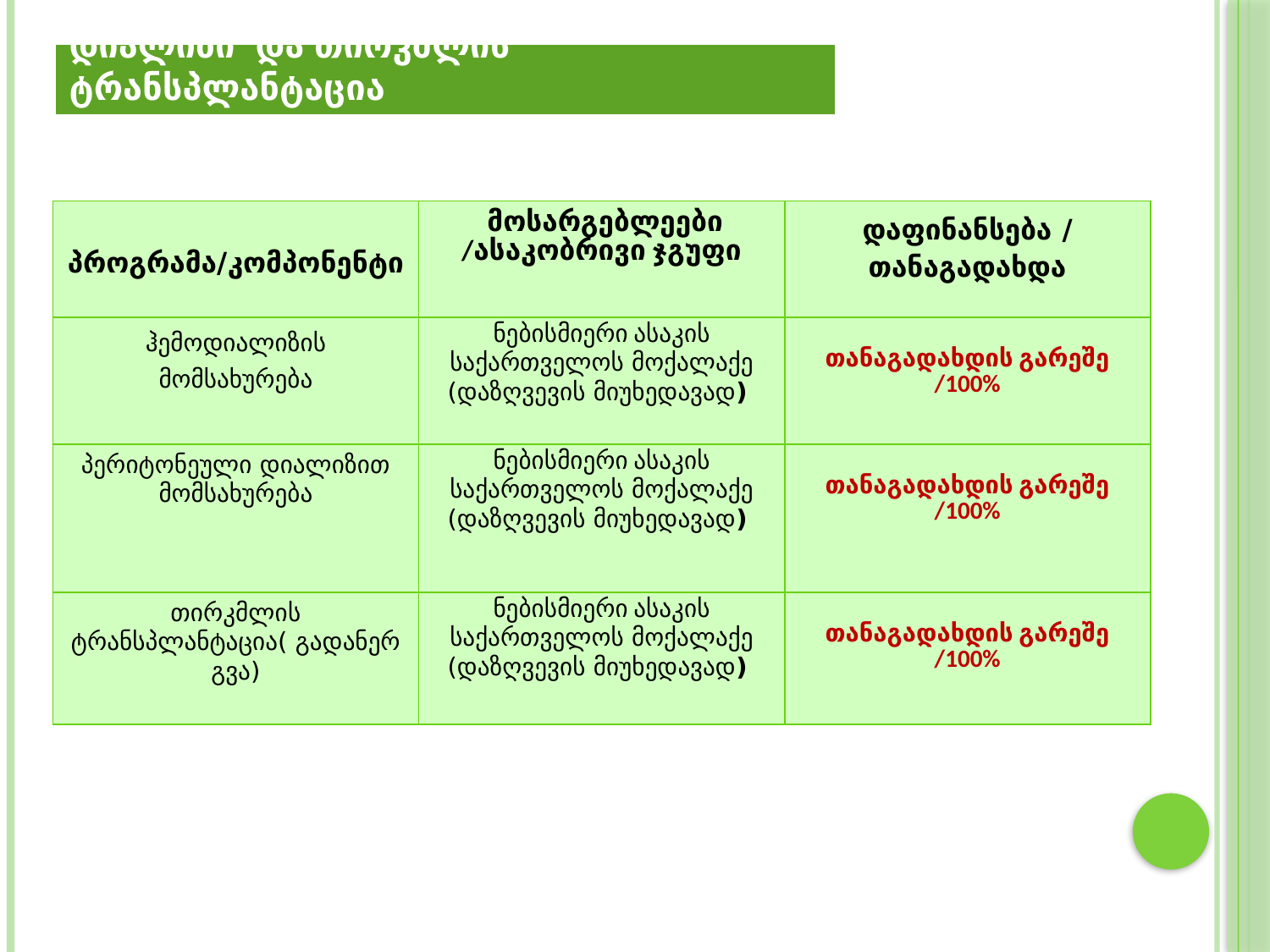

# დიალიზი  და თირკმლის ტრანსპლანტაცია
| პროგრამა/კომპონენტი | მოსარგებლეები /ასაკობრივი ჯგუფი | დაფინანსება / თანაგადახდა |
| --- | --- | --- |
| ჰემოდიალიზის მომსახურება | ნებისმიერი ასაკის საქართველოს მოქალაქე (დაზღვევის მიუხედავად) | თანაგადახდის გარეშე /100% |
| პერიტონეული დიალიზით მომსახურება | ნებისმიერი ასაკის საქართველოს მოქალაქე (დაზღვევის მიუხედავად) | თანაგადახდის გარეშე /100% |
| თირკმლის ტრანსპლანტაცია( გადანერგვა) | ნებისმიერი ასაკის საქართველოს მოქალაქე (დაზღვევის მიუხედავად) | თანაგადახდის გარეშე /100% |